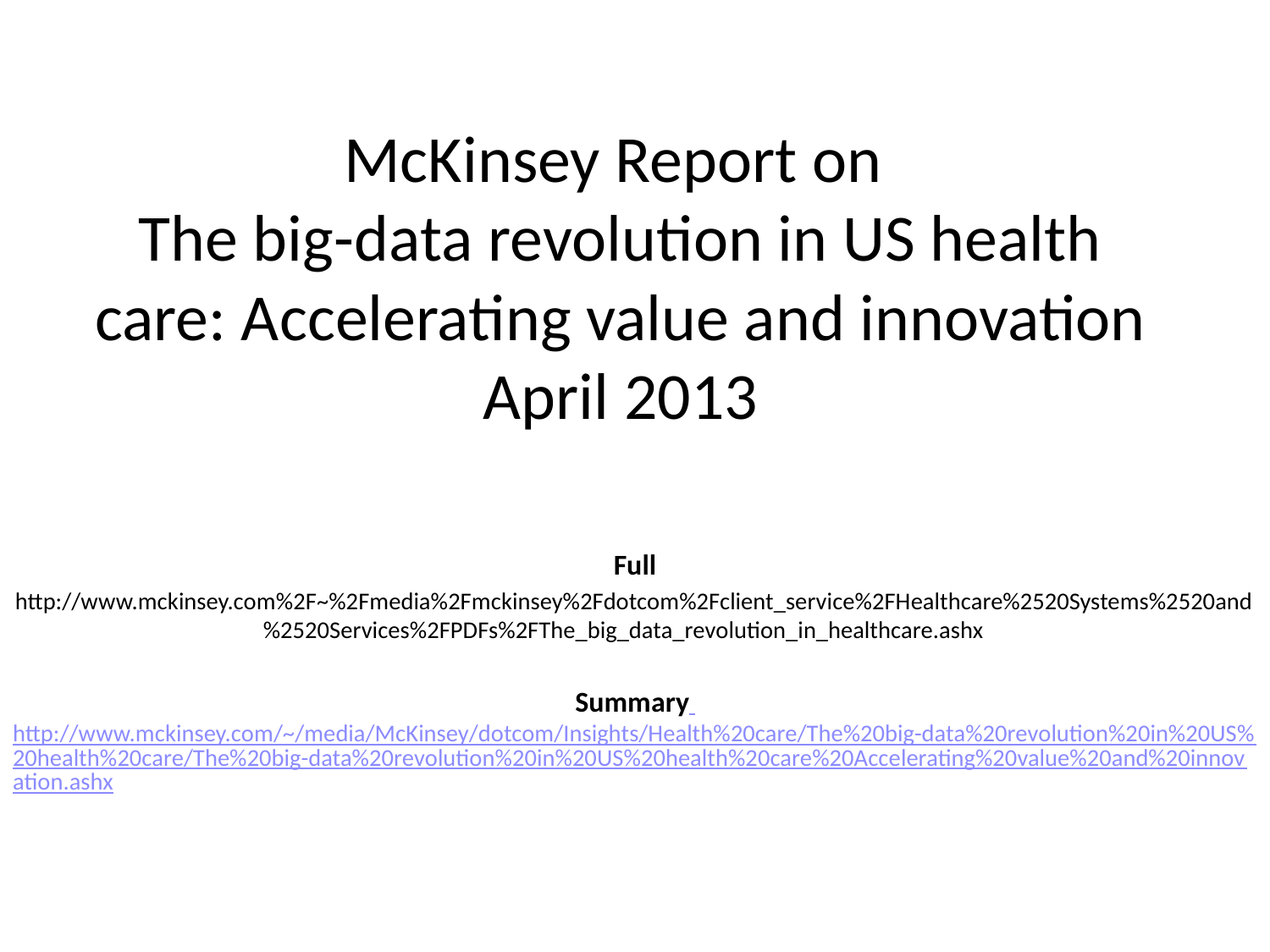

# McKinsey Report on The big-data revolution in US health care: Accelerating value and innovation April 2013
Full
http://www.mckinsey.com%2F~%2Fmedia%2Fmckinsey%2Fdotcom%2Fclient_service%2FHealthcare%2520Systems%2520and%2520Services%2FPDFs%2FThe_big_data_revolution_in_healthcare.ashx

Summary http://www.mckinsey.com/~/media/McKinsey/dotcom/Insights/Health%20care/The%20big-data%20revolution%20in%20US%20health%20care/The%20big-data%20revolution%20in%20US%20health%20care%20Accelerating%20value%20and%20innovation.ashx